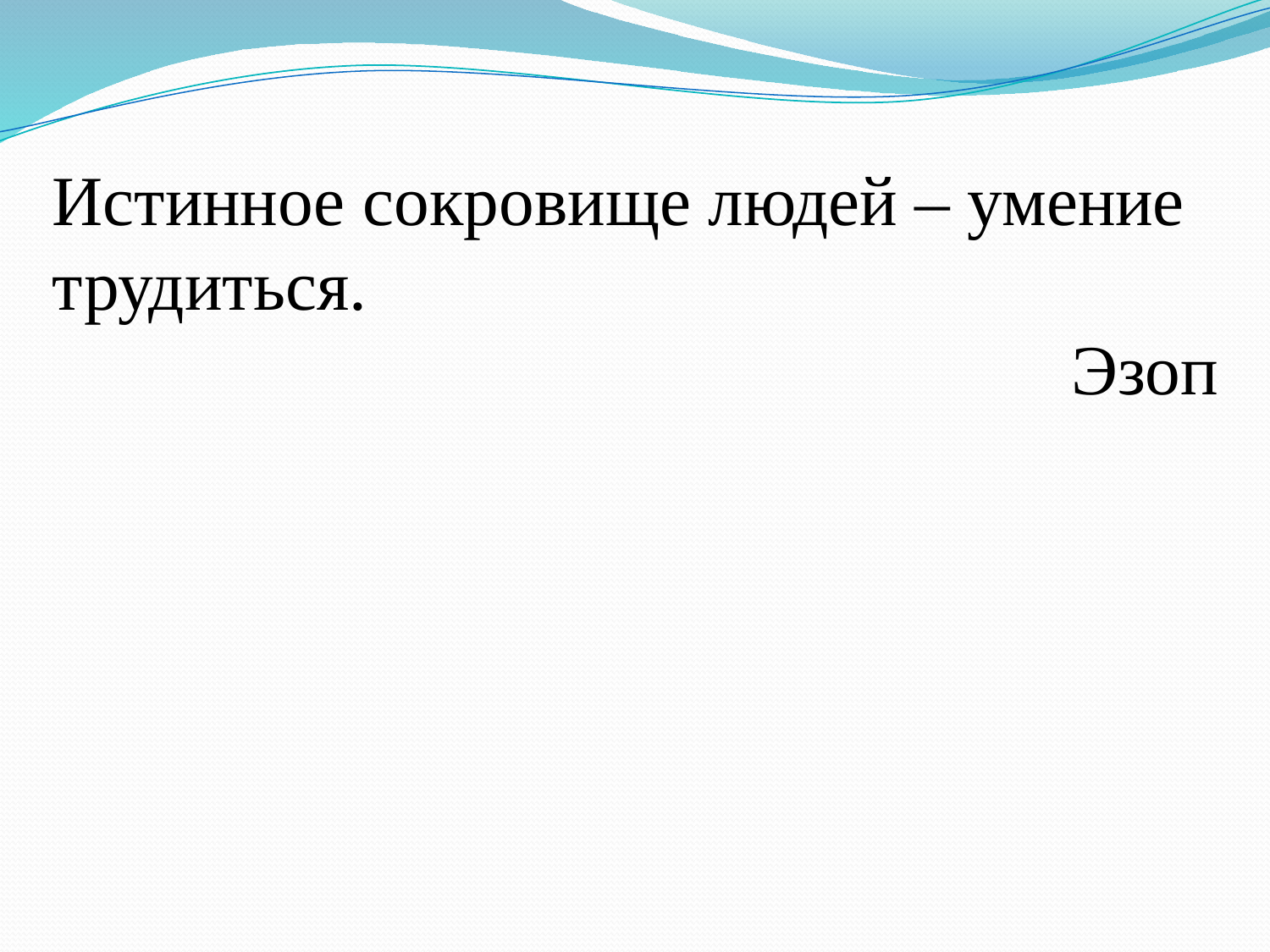

Истинное сокровище людей – умение
трудиться.
                                                          Эзоп